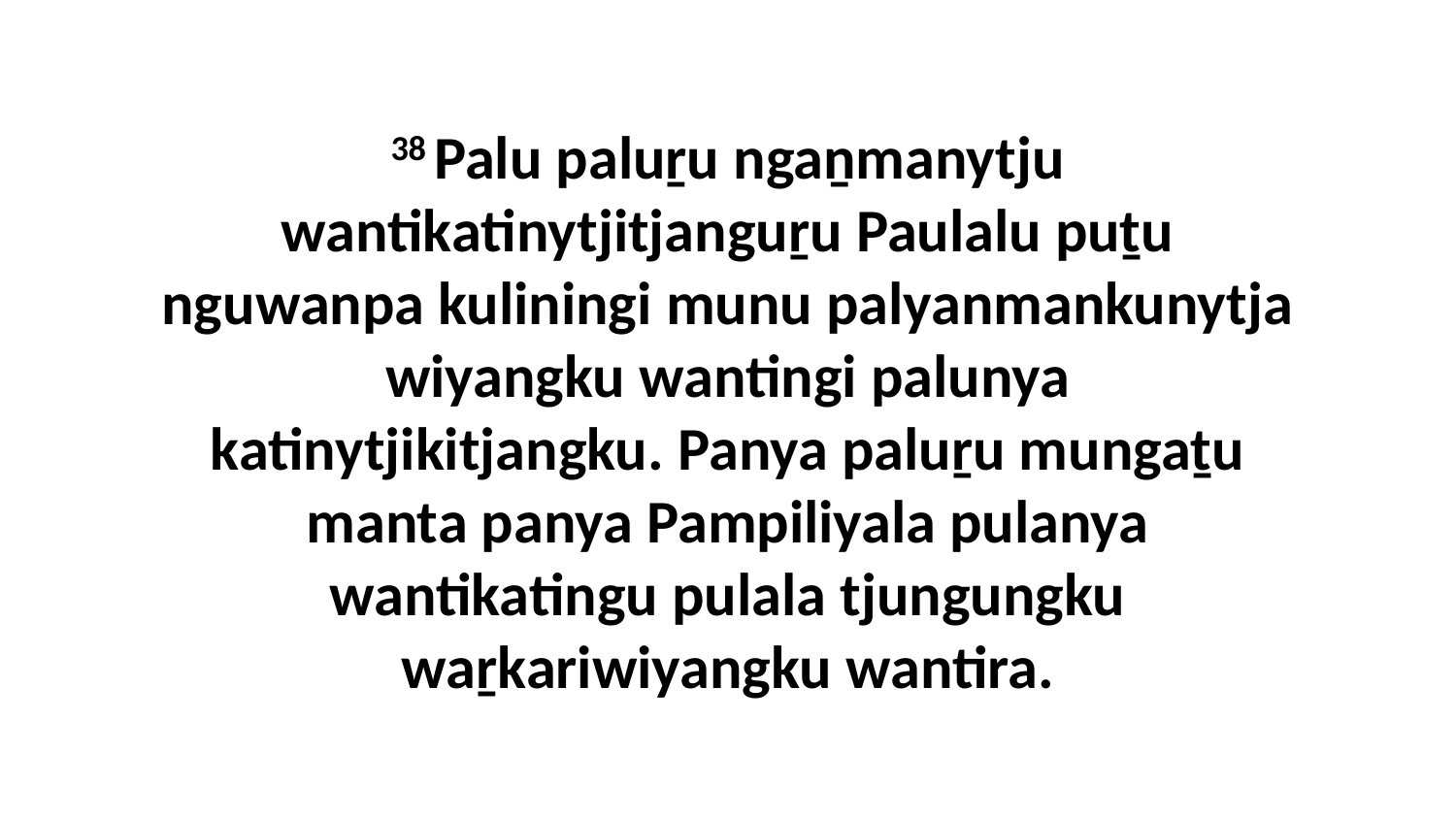

38 Palu paluṟu ngaṉmanytju wantikatinytjitjanguṟu Paulalu puṯu nguwanpa kuliningi munu palyanmankunytja wiyangku wantingi palunya katinytjikitjangku. Panya paluṟu mungaṯu manta panya Pampiliyala pulanya wantikatingu pulala tjungungku waṟkariwiyangku wantira.